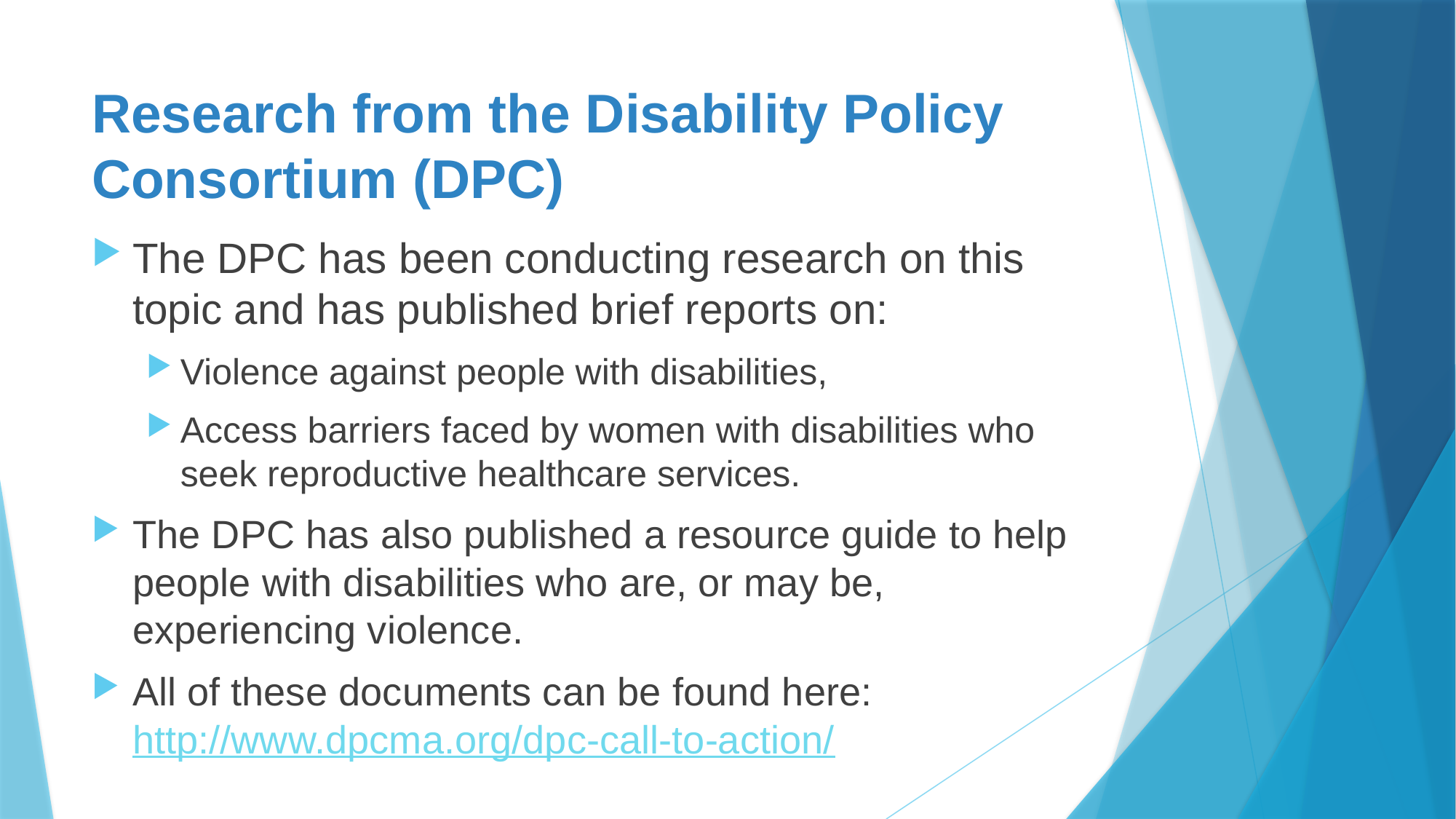

# Research from the Disability Policy Consortium (DPC)
The DPC has been conducting research on this topic and has published brief reports on:
Violence against people with disabilities,
Access barriers faced by women with disabilities who seek reproductive healthcare services.
The DPC has also published a resource guide to help people with disabilities who are, or may be, experiencing violence.
All of these documents can be found here: http://www.dpcma.org/dpc-call-to-action/